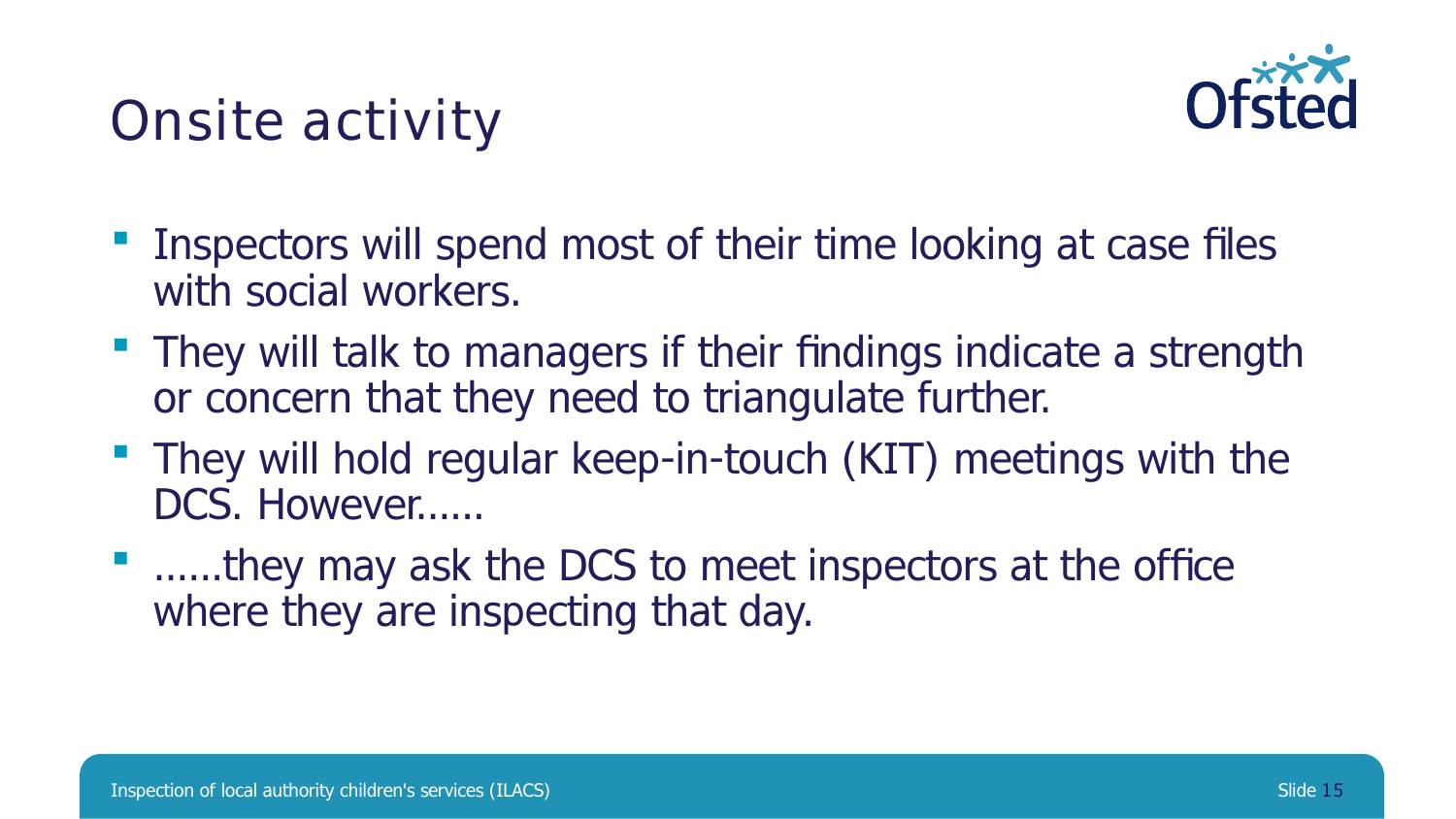

# Onsite activity
Inspectors will spend most of their time looking at case files with social workers.
They will talk to managers if their findings indicate a strength or concern that they need to triangulate further.
They will hold regular keep-in-touch (KIT) meetings with the DCS. However……
……they may ask the DCS to meet inspectors at the office where they are inspecting that day.

Inspection of local authority children's services (ILACS)
Slide 15